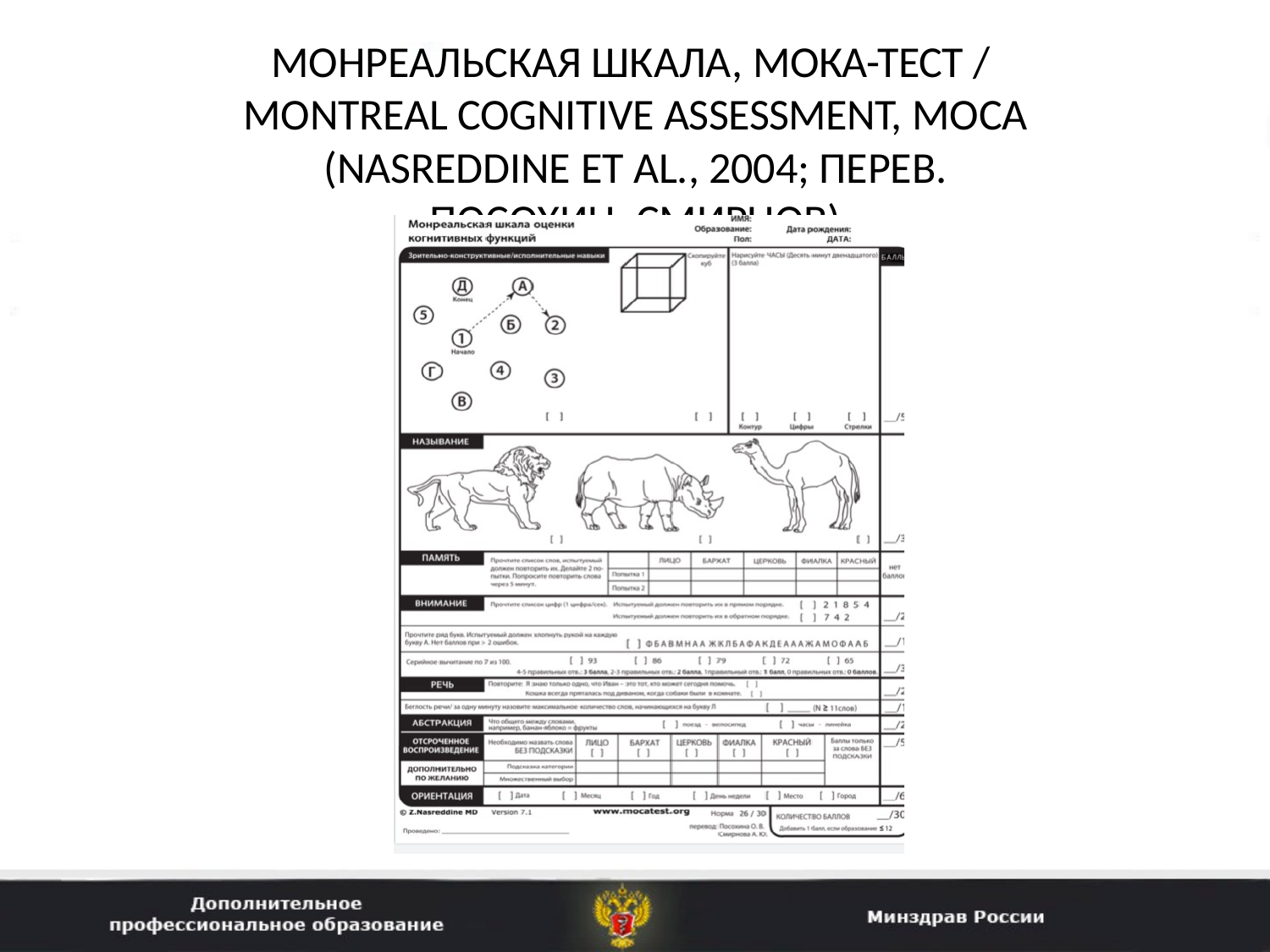

# МОНРЕАЛЬСКАЯ ШКАЛА, МОКА-ТЕСТ /  MONTREAL COGNITIVE ASSESSMENT, MOCA
(NASREDDINE ET AL., 2004; ПЕРЕВ. ПОСОХИН, СМИРНОВ)